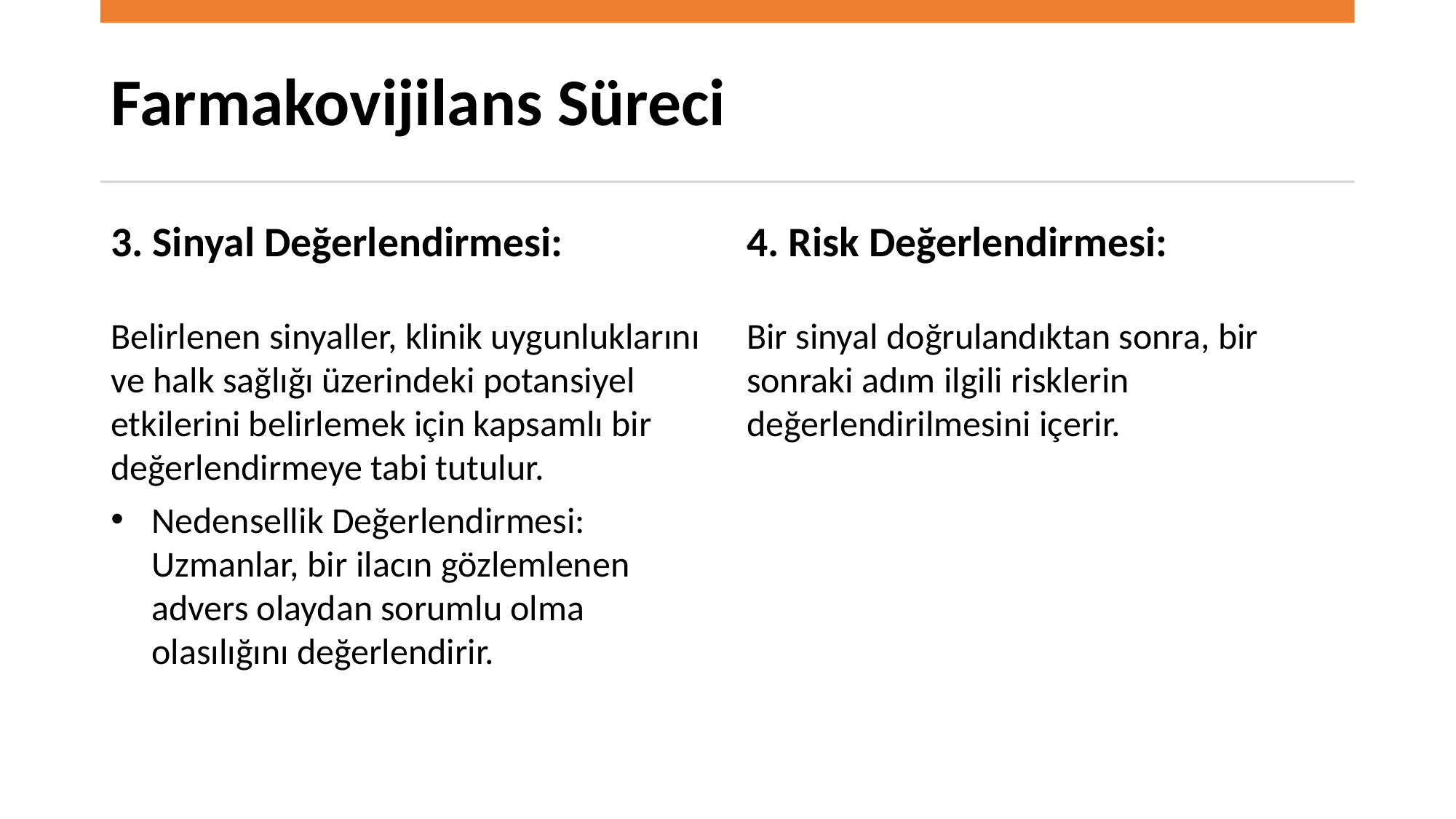

# Farmakovijilans Süreci

3. Sinyal Değerlendirmesi:
4. Risk Değerlendirmesi:
Belirlenen sinyaller, klinik uygunluklarını ve halk sağlığı üzerindeki potansiyel etkilerini belirlemek için kapsamlı bir değerlendirmeye tabi tutulur.
Nedensellik Değerlendirmesi: Uzmanlar, bir ilacın gözlemlenen advers olaydan sorumlu olma olasılığını değerlendirir.
Bir sinyal doğrulandıktan sonra, bir sonraki adım ilgili risklerin değerlendirilmesini içerir.